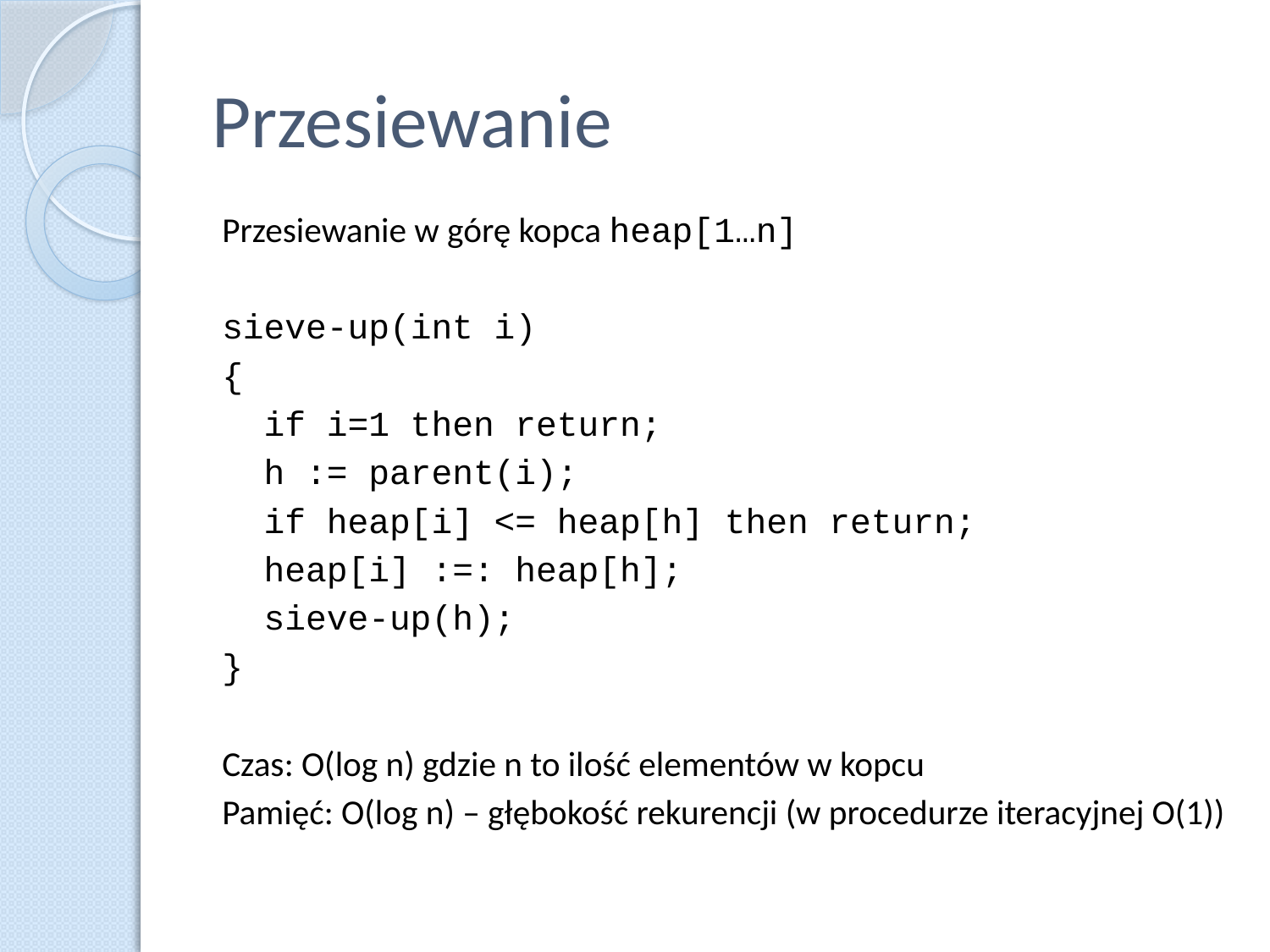

# Przesiewanie
Przesiewanie w górę kopca heap[1…n]

sieve-up(int i)
{
  if i=1 then return;
  h := parent(i);
  if heap[i] <= heap[h] then return;
  heap[i] :=: heap[h];
  sieve-up(h);
}

Czas: O(log n) gdzie n to ilość elementów w kopcu
Pamięć: O(log n) – głębokość rekurencji (w procedurze iteracyjnej O(1))